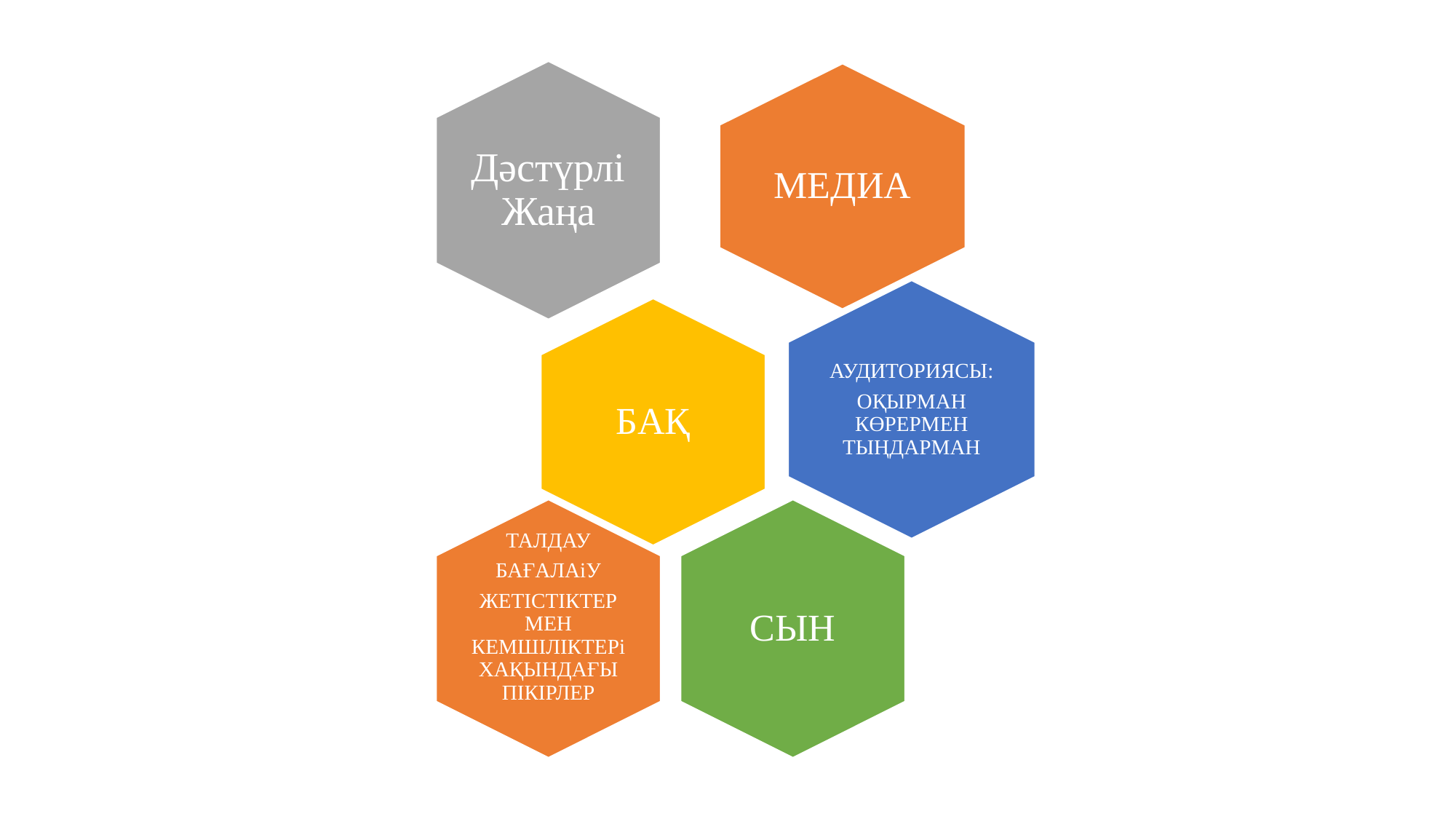

МЕДИА
Дәстүрлі Жаңа
БАҚ
АУДИТОРИЯСЫ:
ОҚЫРМАН КӨРЕРМЕН ТЫҢДАРМАН
СЫН
ТАЛДАУ
БАҒАЛАіУ
ЖЕТІСТІКТЕР МЕН КЕМШІЛІКТЕРі ХАҚЫНДАҒЫ ПІКІРЛЕР